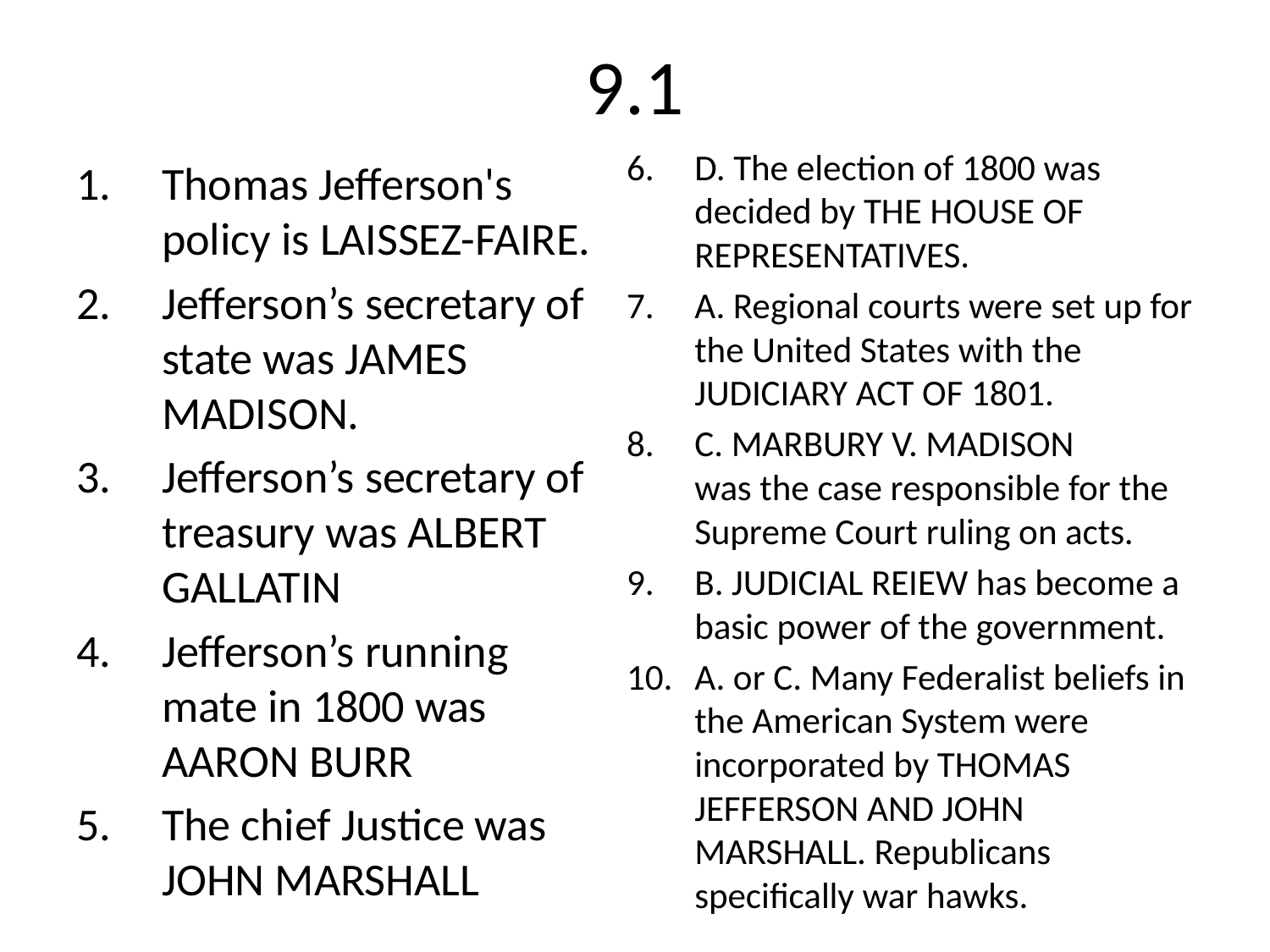

# 9.1
D. The election of 1800 was decided by THE HOUSE OF REPRESENTATIVES.
A. Regional courts were set up for the United States with the JUDICIARY ACT OF 1801.
C. MARBURY V. MADISON	was the case responsible for the Supreme Court ruling on acts.
B. JUDICIAL REIEW has become a basic power of the government.
A. or C. Many Federalist beliefs in the American System were incorporated by THOMAS JEFFERSON AND JOHN MARSHALL. Republicans specifically war hawks.
Thomas Jefferson's policy is LAISSEZ-FAIRE.
Jefferson’s secretary of state was JAMES MADISON.
Jefferson’s secretary of treasury was ALBERT GALLATIN
Jefferson’s running mate in 1800 was AARON BURR
The chief Justice was JOHN MARSHALL